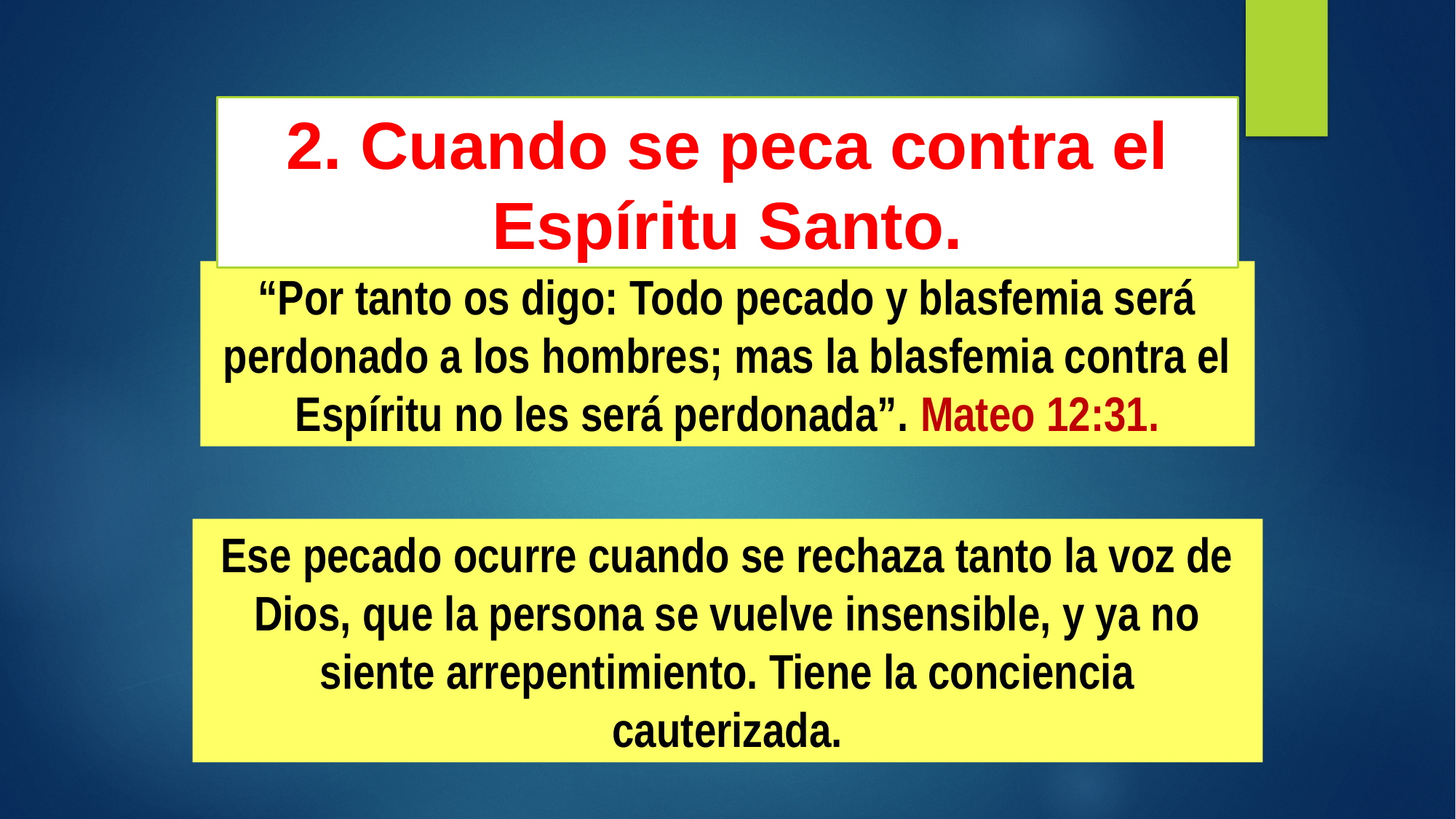

2. Cuando se peca contra el Espíritu Santo.
“Por tanto os digo: Todo pecado y blasfemia será perdonado a los hombres; mas la blasfemia contra el Espíritu no les será perdonada”. Mateo 12:31.
Ese pecado ocurre cuando se rechaza tanto la voz de Dios, que la persona se vuelve insensible, y ya no siente arrepentimiento. Tiene la conciencia cauterizada.